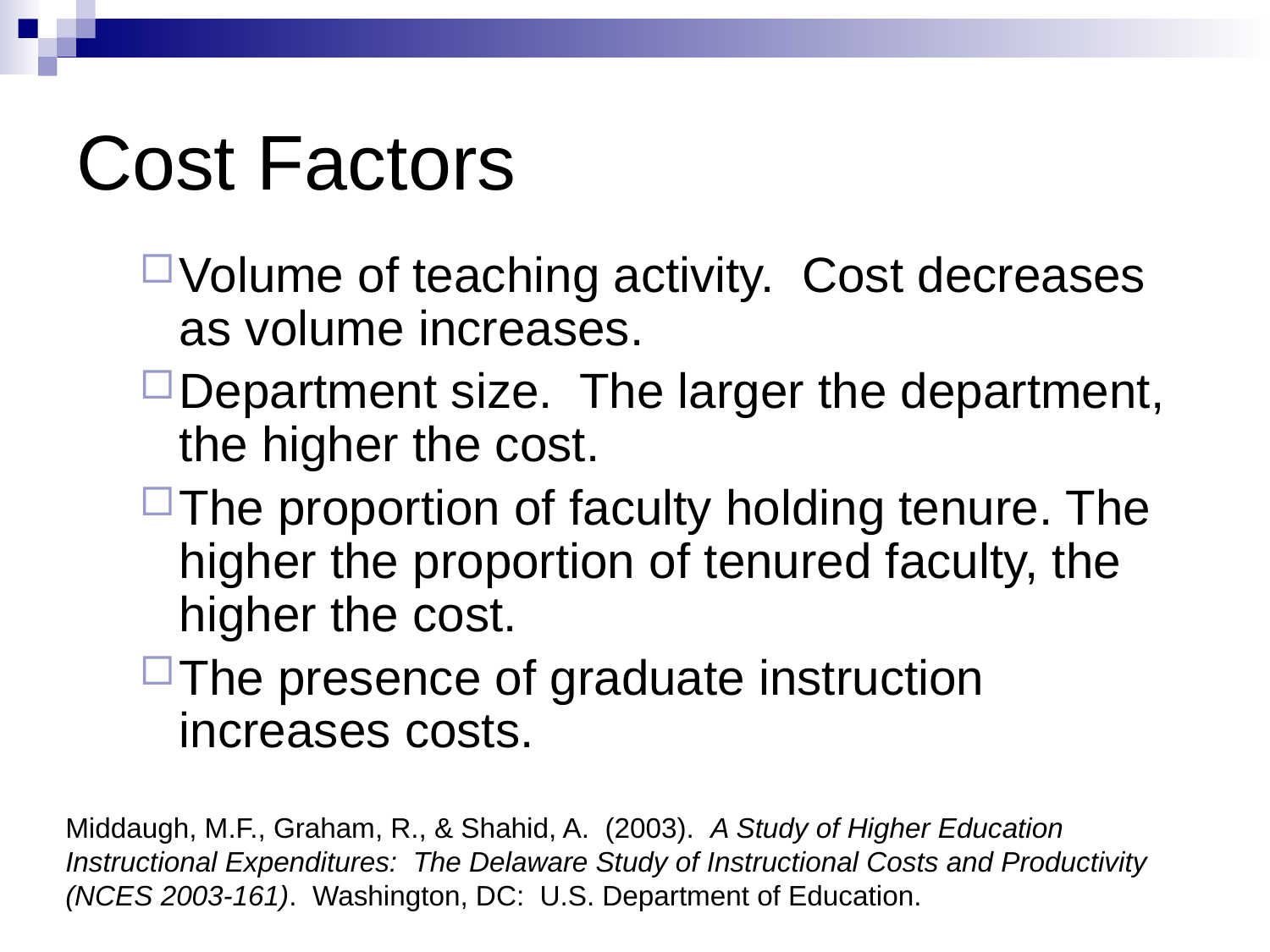

# Cost Factors
Volume of teaching activity.  Cost decreases as volume increases.
Department size.  The larger the department, the higher the cost.
The proportion of faculty holding tenure. The higher the proportion of tenured faculty, the higher the cost.
The presence of graduate instruction increases costs.
Middaugh, M.F., Graham, R., & Shahid, A.  (2003).  A Study of Higher Education Instructional Expenditures:  The Delaware Study of Instructional Costs and Productivity (NCES 2003-161).  Washington, DC:  U.S. Department of Education.